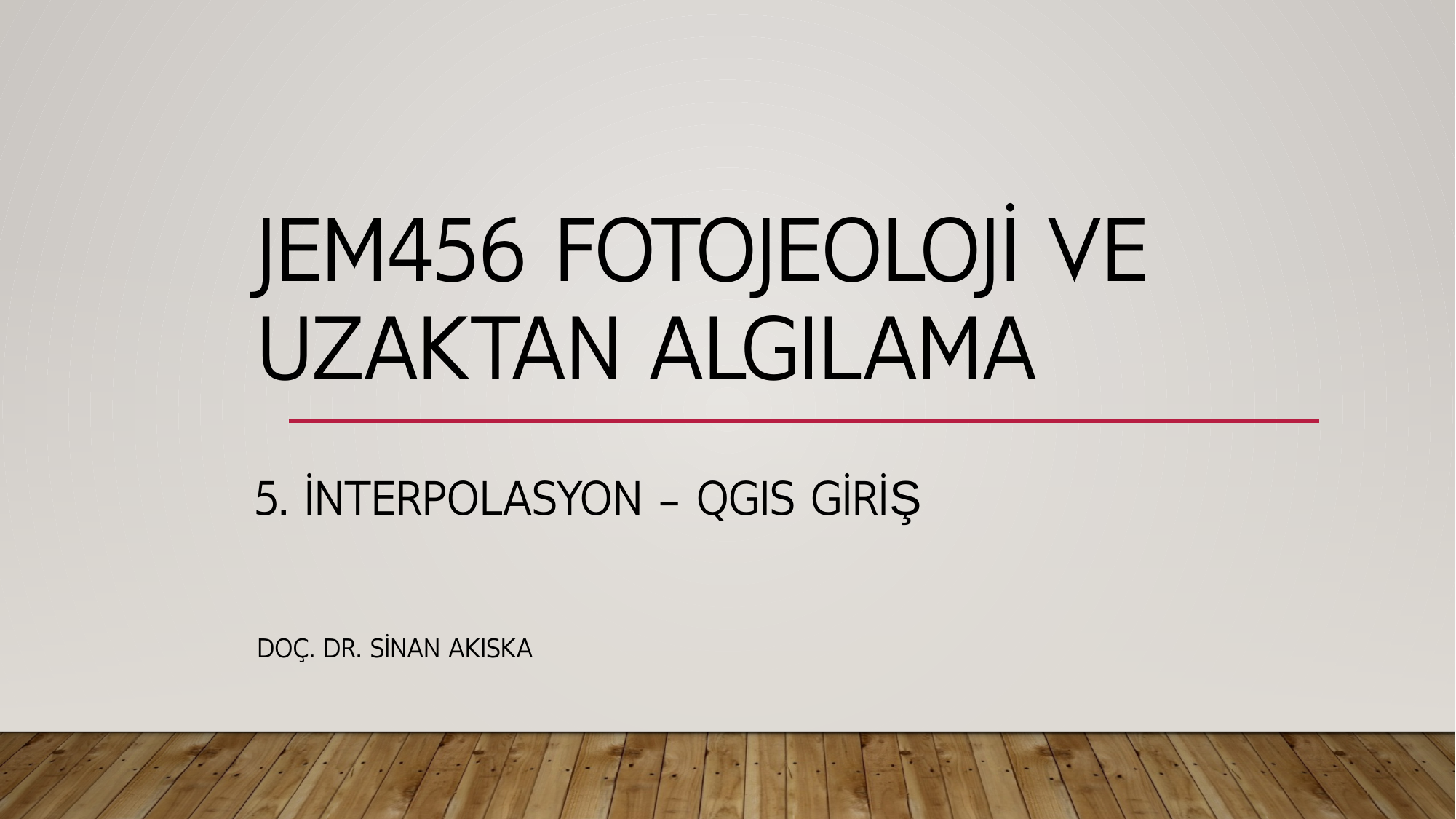

# JEM456 FOTOJEOLOJİ VE UZAKTAN ALGILAMA
5. İNTERPOLASYON – QGIS GİRİŞ
DOÇ. DR. SİNAN AKISKA